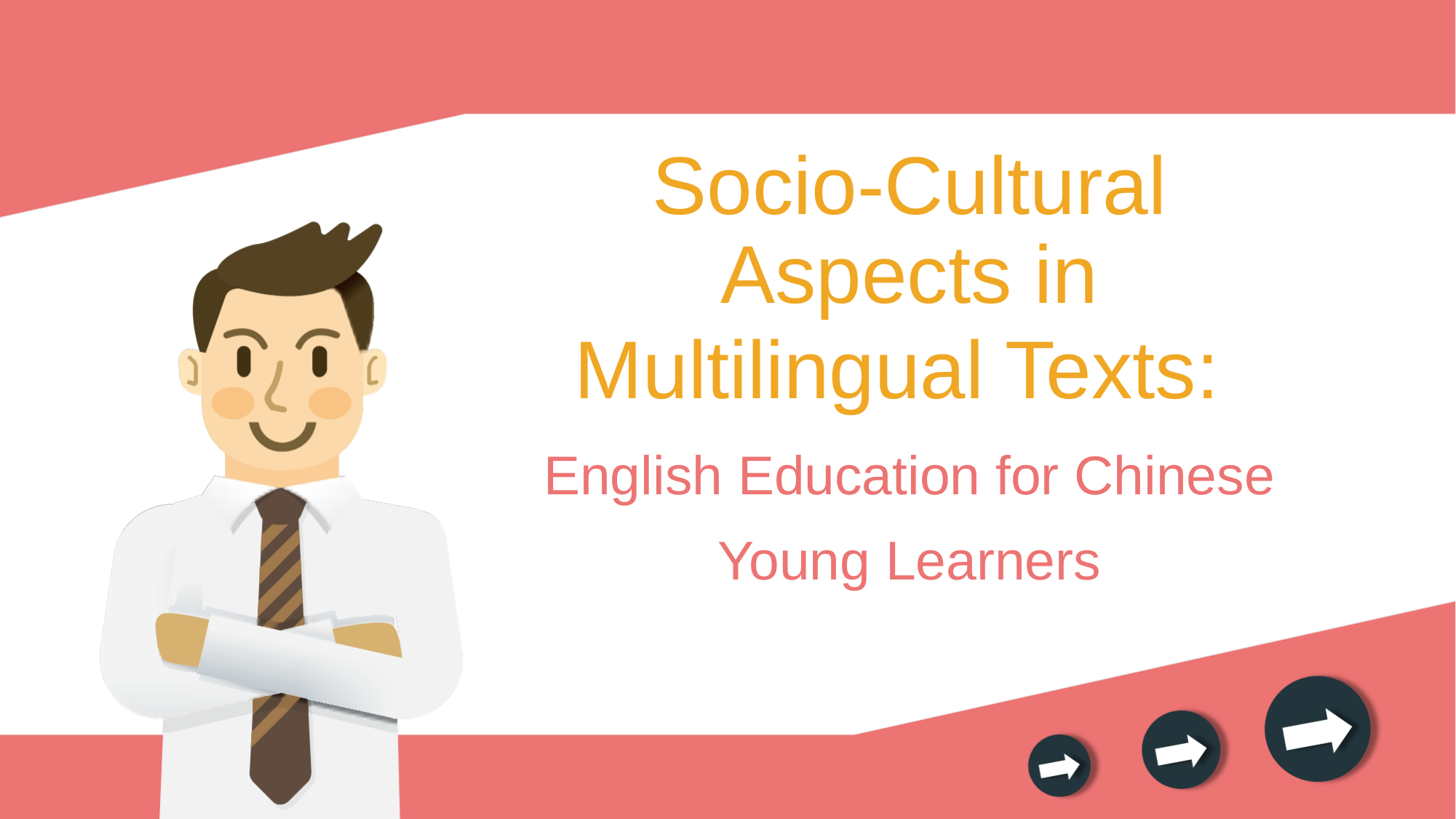

# Socio-Cultural Aspects in Multilingual Texts:
English Education for Chinese Young Learners